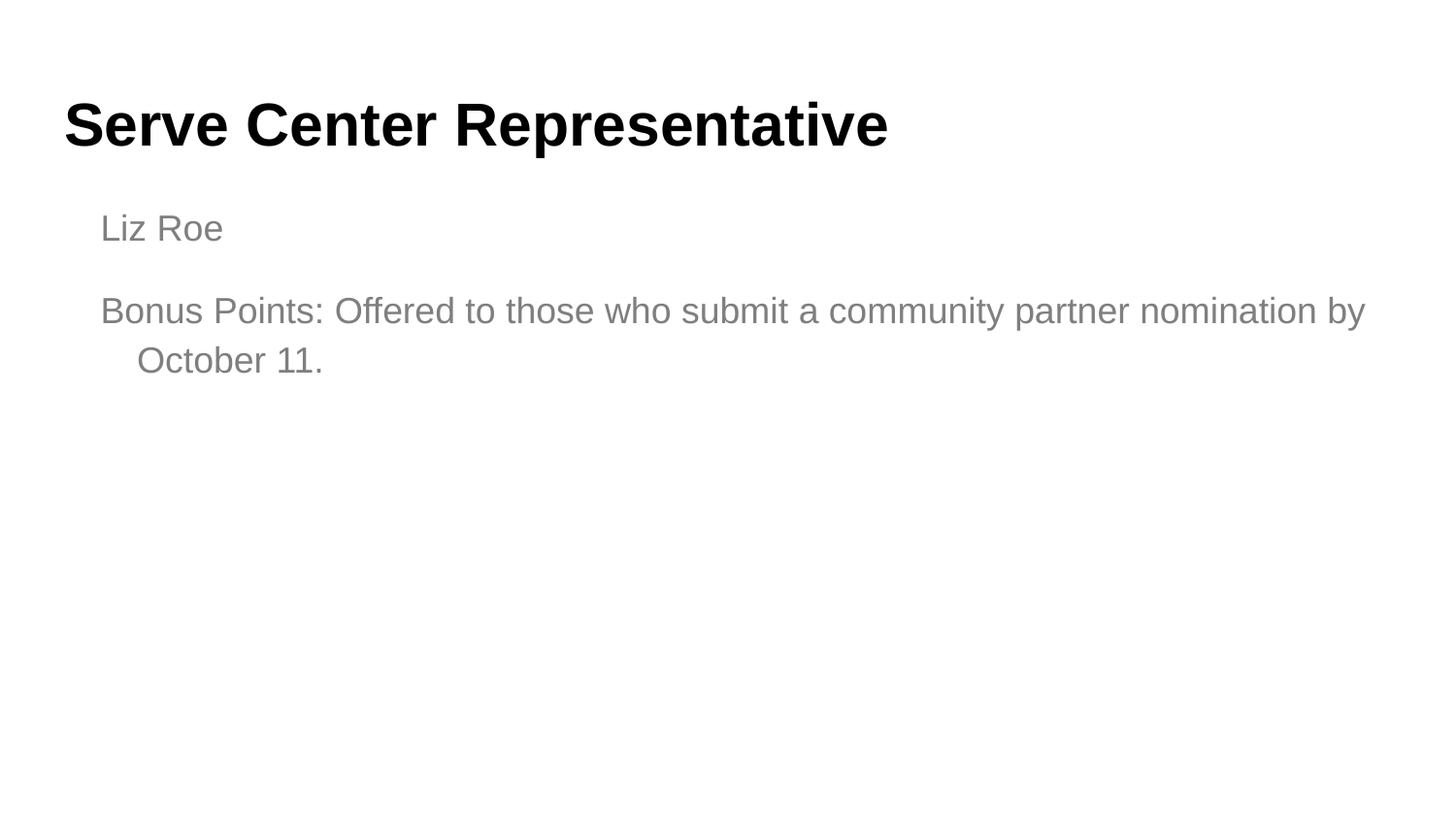

# Serve Center Representative
Liz Roe
Bonus Points: Offered to those who submit a community partner nomination by October 11.